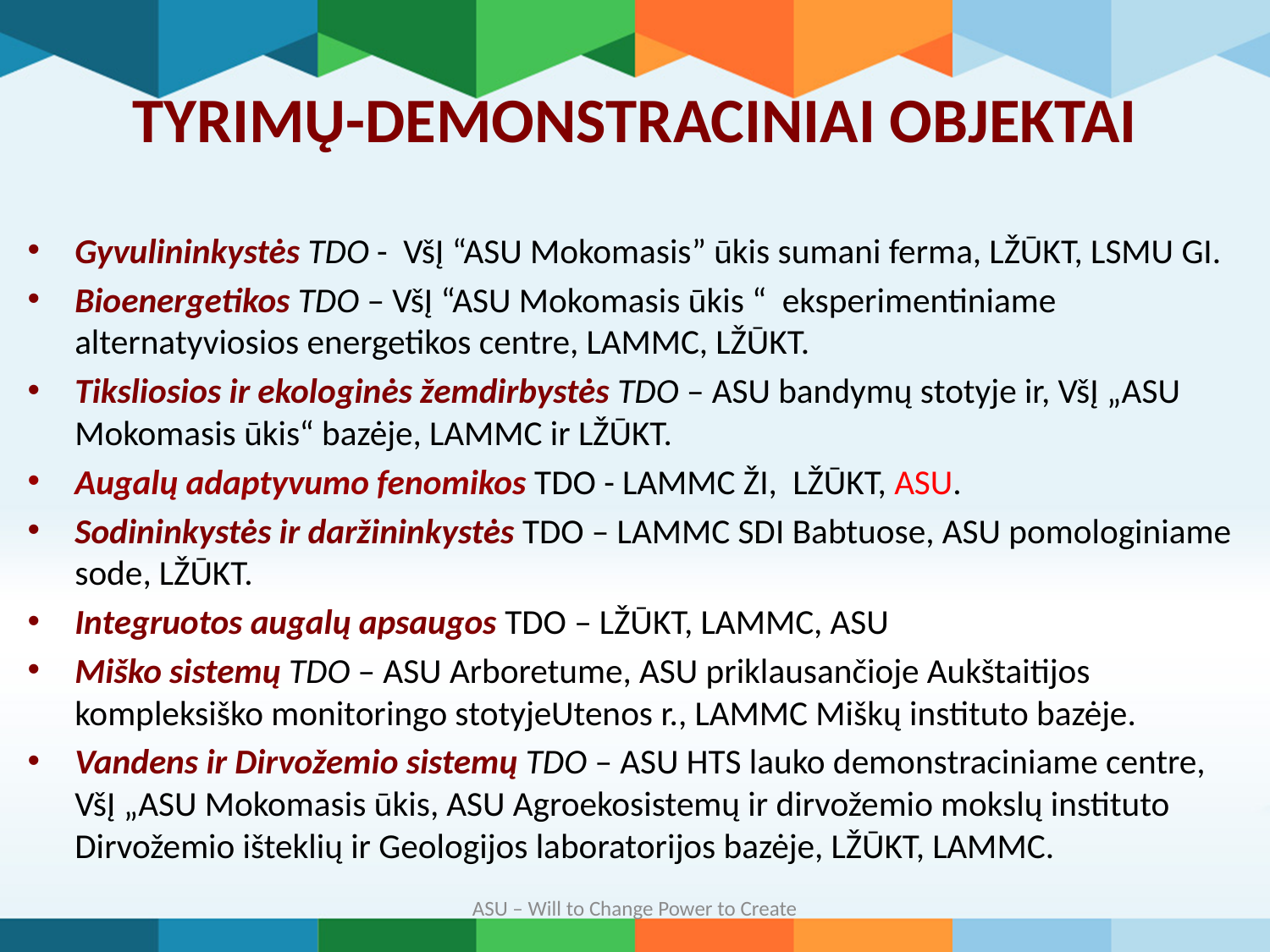

# TYRIMŲ-DEMONSTRACINIAI OBJEKTAI
Gyvulininkystės TDO -  VšĮ “ASU Mokomasis” ūkis sumani ferma, LŽŪKT, LSMU GI.
Bioenergetikos TDO – VšĮ “ASU Mokomasis ūkis “  eksperimentiniame alternatyviosios energetikos centre, LAMMC, LŽŪKT.
Tiksliosios ir ekologinės žemdirbystės TDO – ASU bandymų stotyje ir, VšĮ „ASU Mokomasis ūkis“ bazėje, LAMMC ir LŽŪKT.
Augalų adaptyvumo fenomikos TDO - LAMMC ŽI,  LŽŪKT, ASU.
Sodininkystės ir daržininkystės TDO – LAMMC SDI Babtuose, ASU pomologiniame sode, LŽŪKT.
Integruotos augalų apsaugos TDO – LŽŪKT, LAMMC, ASU
Miško sistemų TDO – ASU Arboretume, ASU priklausančioje Aukštaitijos kompleksiško monitoringo stotyjeUtenos r., LAMMC Miškų instituto bazėje.
Vandens ir Dirvožemio sistemų TDO – ASU HTS lauko demonstraciniame centre, VšĮ „ASU Mokomasis ūkis, ASU Agroekosistemų ir dirvožemio mokslų instituto Dirvožemio išteklių ir Geologijos laboratorijos bazėje, LŽŪKT, LAMMC.
ASU – Will to Change Power to Create